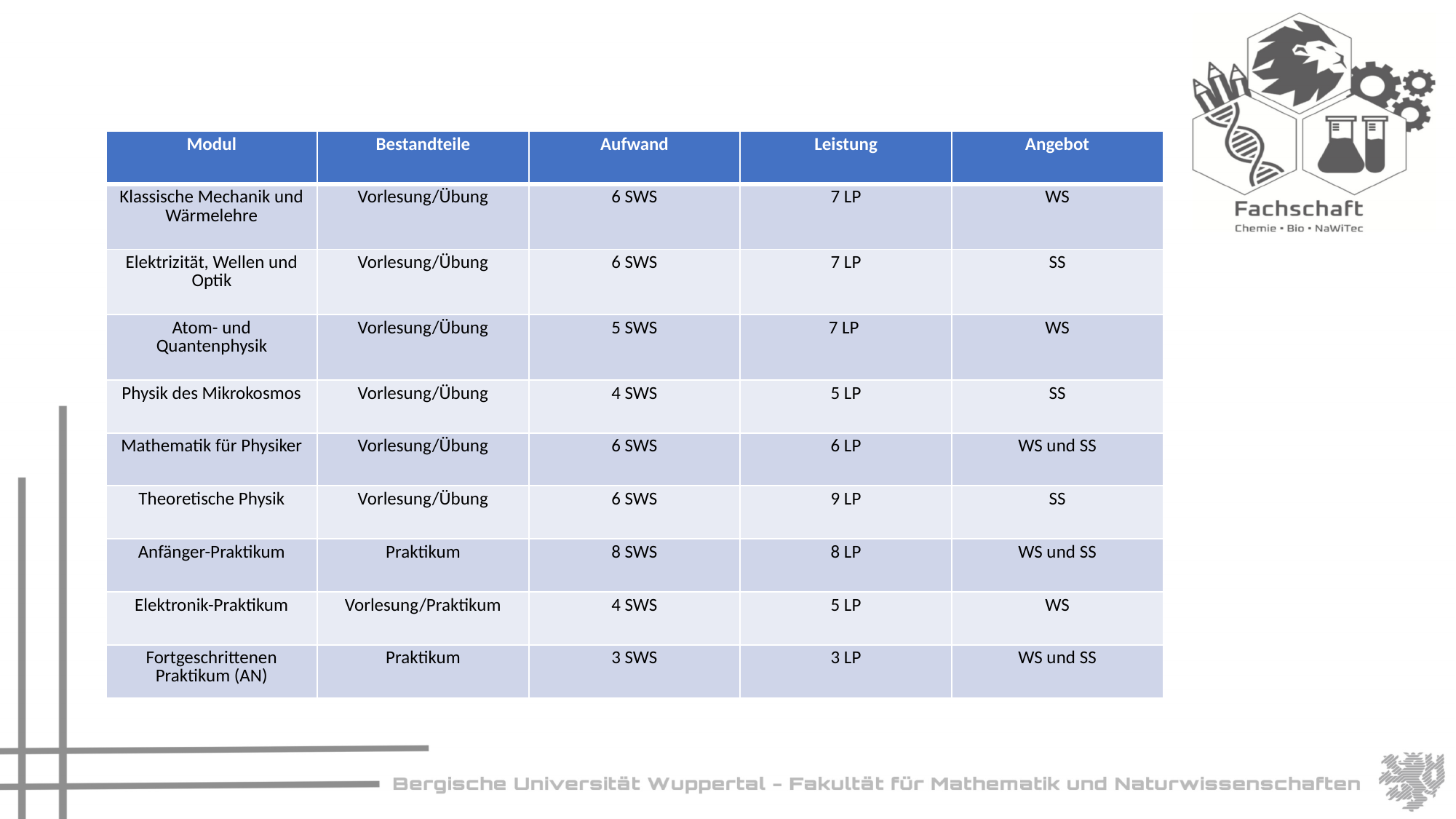

| Modul | Bestandteile | Aufwand | Leistung | Angebot |
| --- | --- | --- | --- | --- |
| Klassische Mechanik und Wärmelehre | Vorlesung/Übung | 6 SWS | 7 LP | WS |
| Elektrizität, Wellen und Optik | Vorlesung/Übung | 6 SWS | 7 LP | SS |
| Atom- und Quantenphysik | Vorlesung/Übung | 5 SWS | 7 LP | WS |
| Physik des Mikrokosmos | Vorlesung/Übung | 4 SWS | 5 LP | SS |
| Mathematik für Physiker | Vorlesung/Übung | 6 SWS | 6 LP | WS und SS |
| Theoretische Physik | Vorlesung/Übung | 6 SWS | 9 LP | SS |
| Anfänger-Praktikum | Praktikum | 8 SWS | 8 LP | WS und SS |
| Elektronik-Praktikum | Vorlesung/Praktikum | 4 SWS | 5 LP | WS |
| Fortgeschrittenen Praktikum (AN) | Praktikum | 3 SWS | 3 LP | WS und SS |